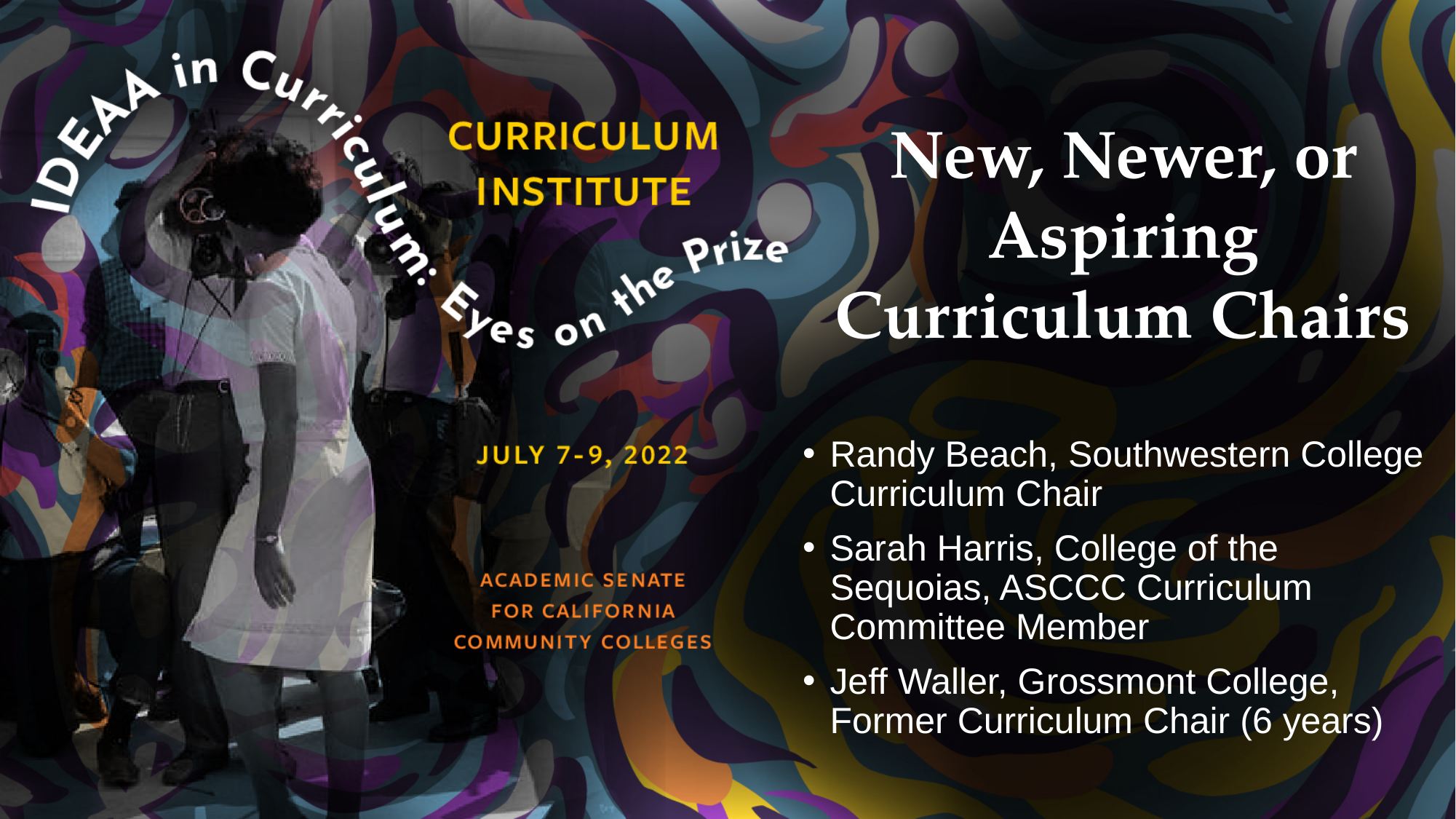

# New, Newer, or Aspiring Curriculum Chairs
Randy Beach, Southwestern College Curriculum Chair
Sarah Harris, College of the Sequoias, ASCCC Curriculum Committee Member
Jeff Waller, Grossmont College, Former Curriculum Chair (6 years)